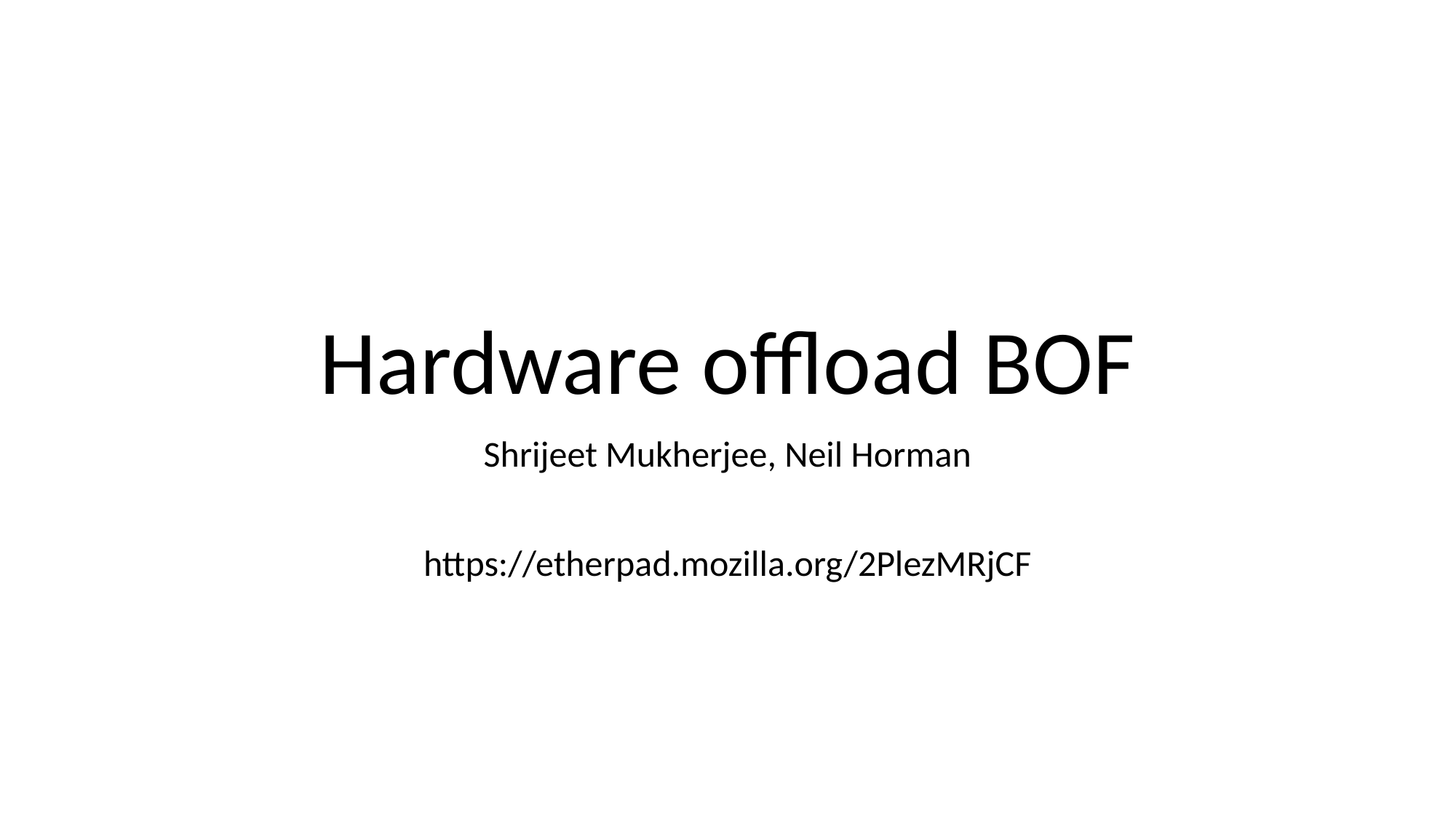

# Hardware offload BOF
Shrijeet Mukherjee, Neil Horman

https://etherpad.mozilla.org/2PlezMRjCF